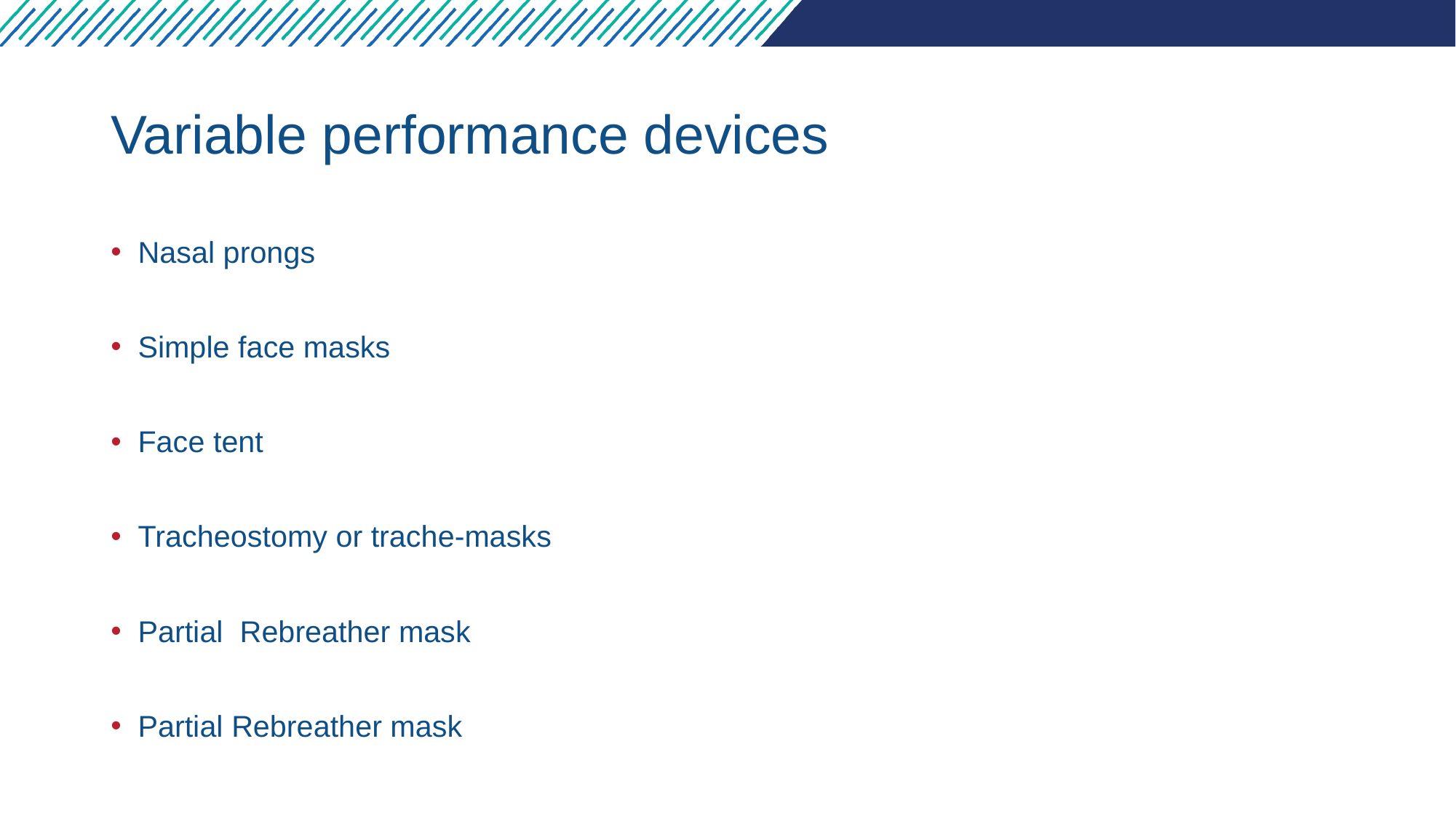

# Variable performance devices
Nasal prongs

Simple face masks

Face tent

Tracheostomy or trache-masks

Partial  Rebreather mask

Partial Rebreather mask